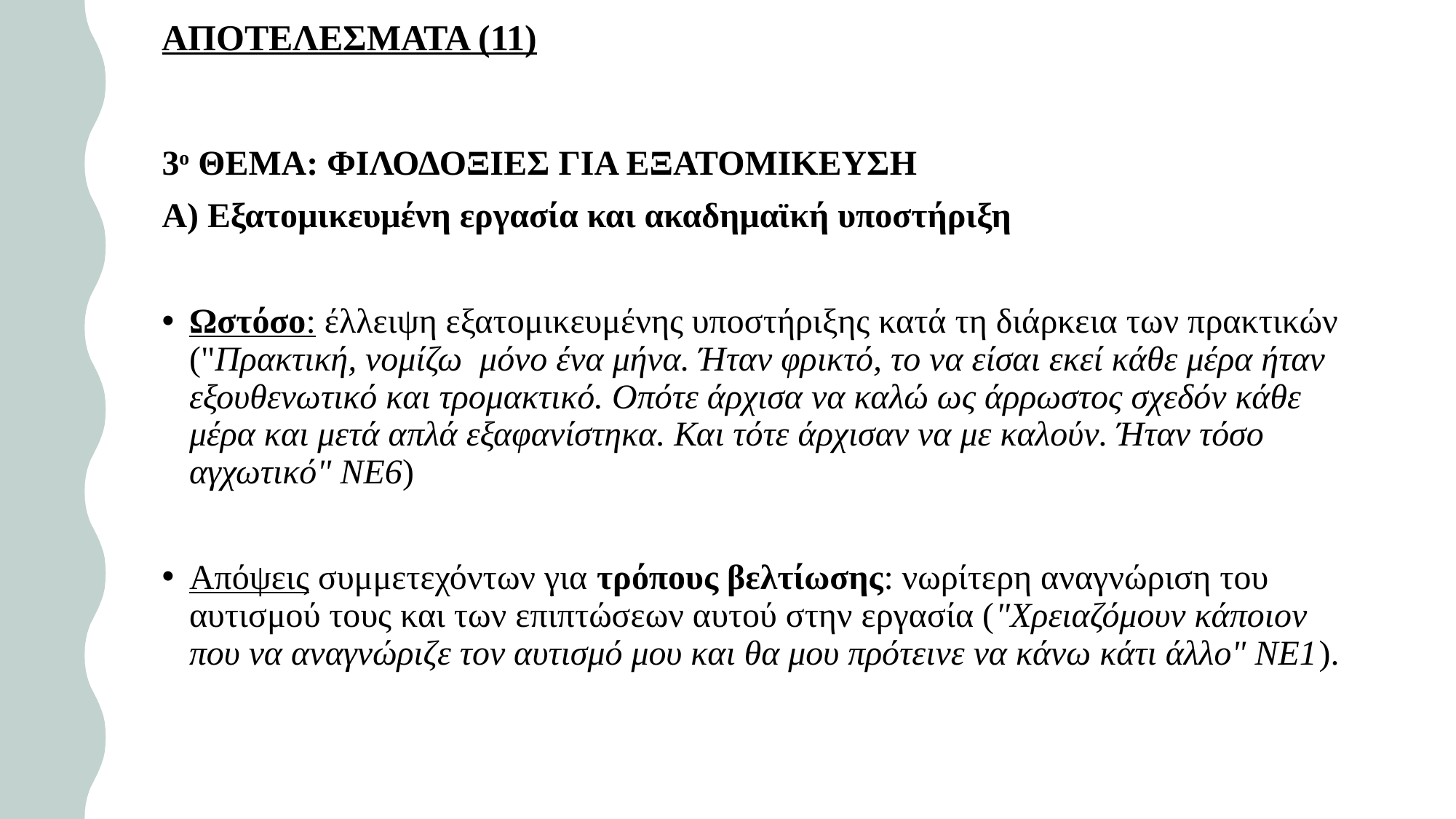

# ΑΠΟΤΕΛΕΣΜΑΤΑ (11)

3ο ΘΕΜΑ: ΦΙΛΟΔΟΞΙΕΣ ΓΙΑ ΕΞΑΤΟΜΙΚΕΥΣΗ
Α) Εξατομικευμένη εργασία και ακαδημαϊκή υποστήριξη

Ωστόσο: έλλειψη εξατομικευμένης υποστήριξης κατά τη διάρκεια των πρακτικών ("Πρακτική, νομίζω  μόνο ένα μήνα. Ήταν φρικτό, το να είσαι εκεί κάθε μέρα ήταν εξουθενωτικό και τρομακτικό. Οπότε άρχισα να καλώ ως άρρωστος σχεδόν κάθε μέρα και μετά απλά εξαφανίστηκα. Και τότε άρχισαν να με καλούν. Ήταν τόσο αγχωτικό" ΝΕ6)

Απόψεις συμμετεχόντων για τρόπους βελτίωσης: νωρίτερη αναγνώριση του αυτισμού τους και των επιπτώσεων αυτού στην εργασία ("Χρειαζόμουν κάποιον που να αναγνώριζε τον αυτισμό μου και θα μου πρότεινε να κάνω κάτι άλλο" ΝΕ1).